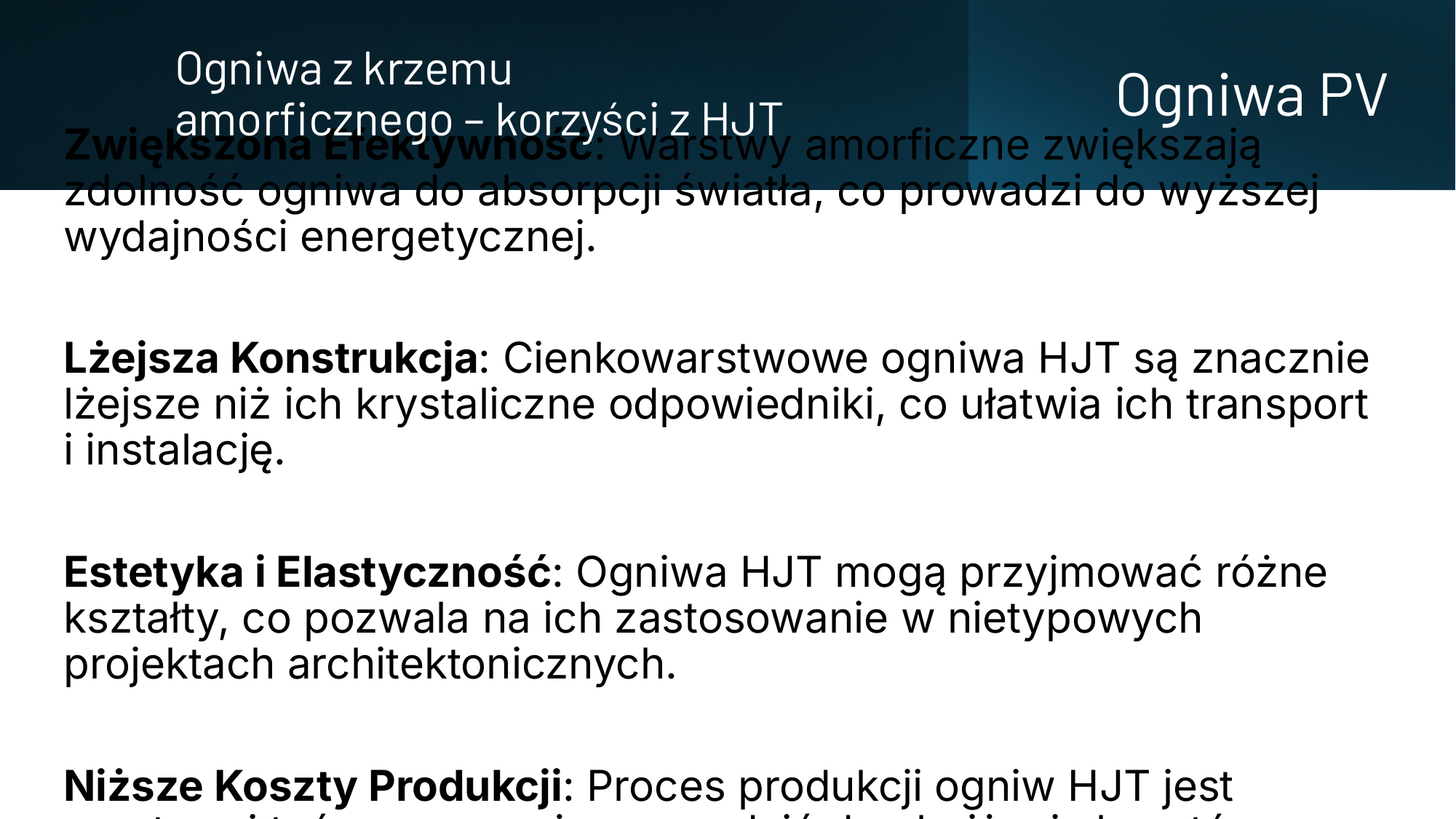

Ogniwa z krzemu amorficznego – korzyści z HJT
# Ogniwa PV
Zwiększona Efektywność: Warstwy amorficzne zwiększają zdolność ogniwa do absorpcji światła, co prowadzi do wyższej wydajności energetycznej.

Lżejsza Konstrukcja: Cienkowarstwowe ogniwa HJT są znacznie lżejsze niż ich krystaliczne odpowiedniki, co ułatwia ich transport i instalację.

Estetyka i Elastyczność: Ogniwa HJT mogą przyjmować różne kształty, co pozwala na ich zastosowanie w nietypowych projektach architektonicznych.

Niższe Koszty Produkcji: Proces produkcji ogniw HJT jest prostszy i tańszy, co może prowadzić do obniżenia kosztów energii elektrycznej z tych źródeł.